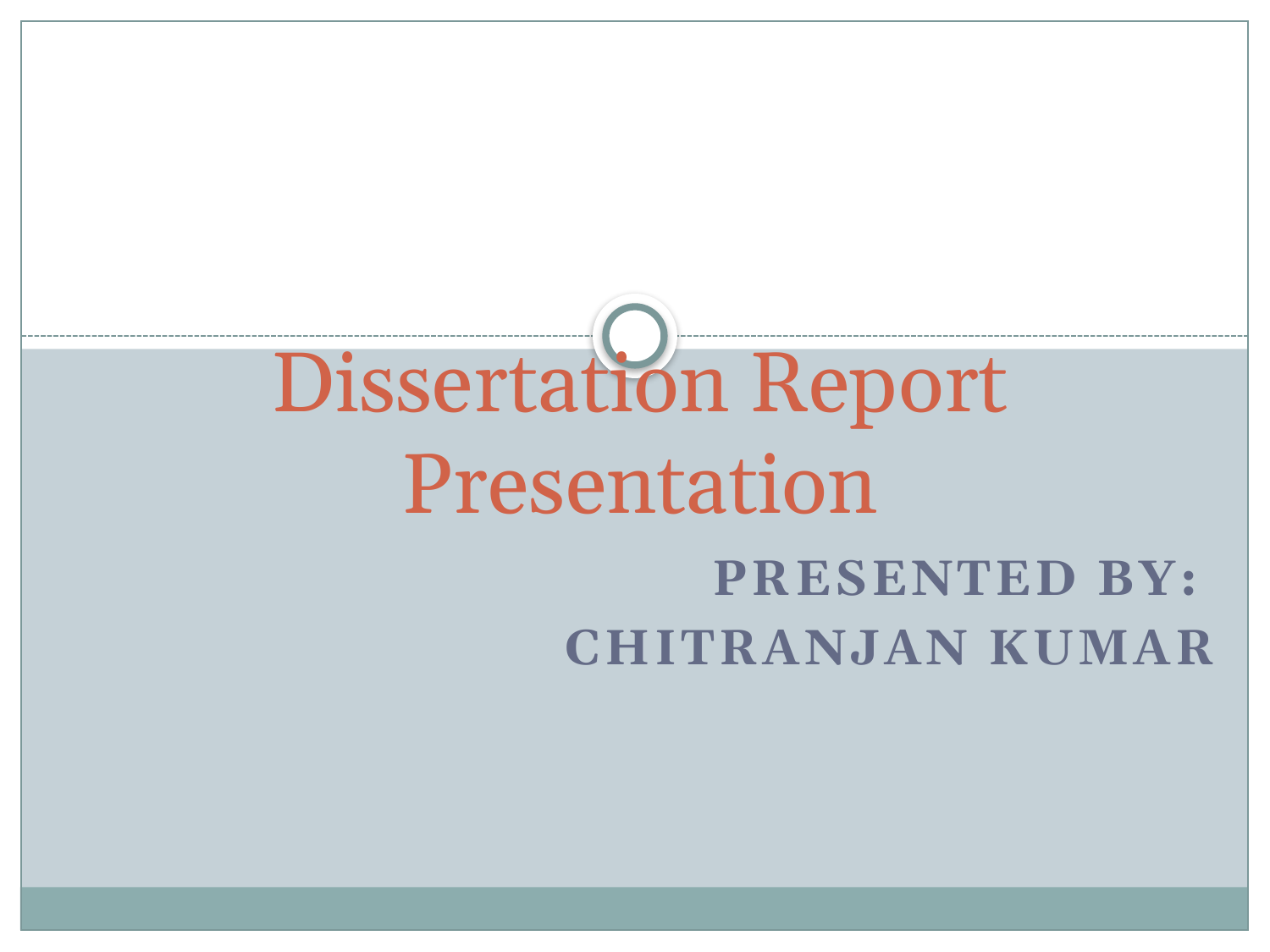

# Dissertation Report Presentation
Presented by:
Chitranjan Kumar